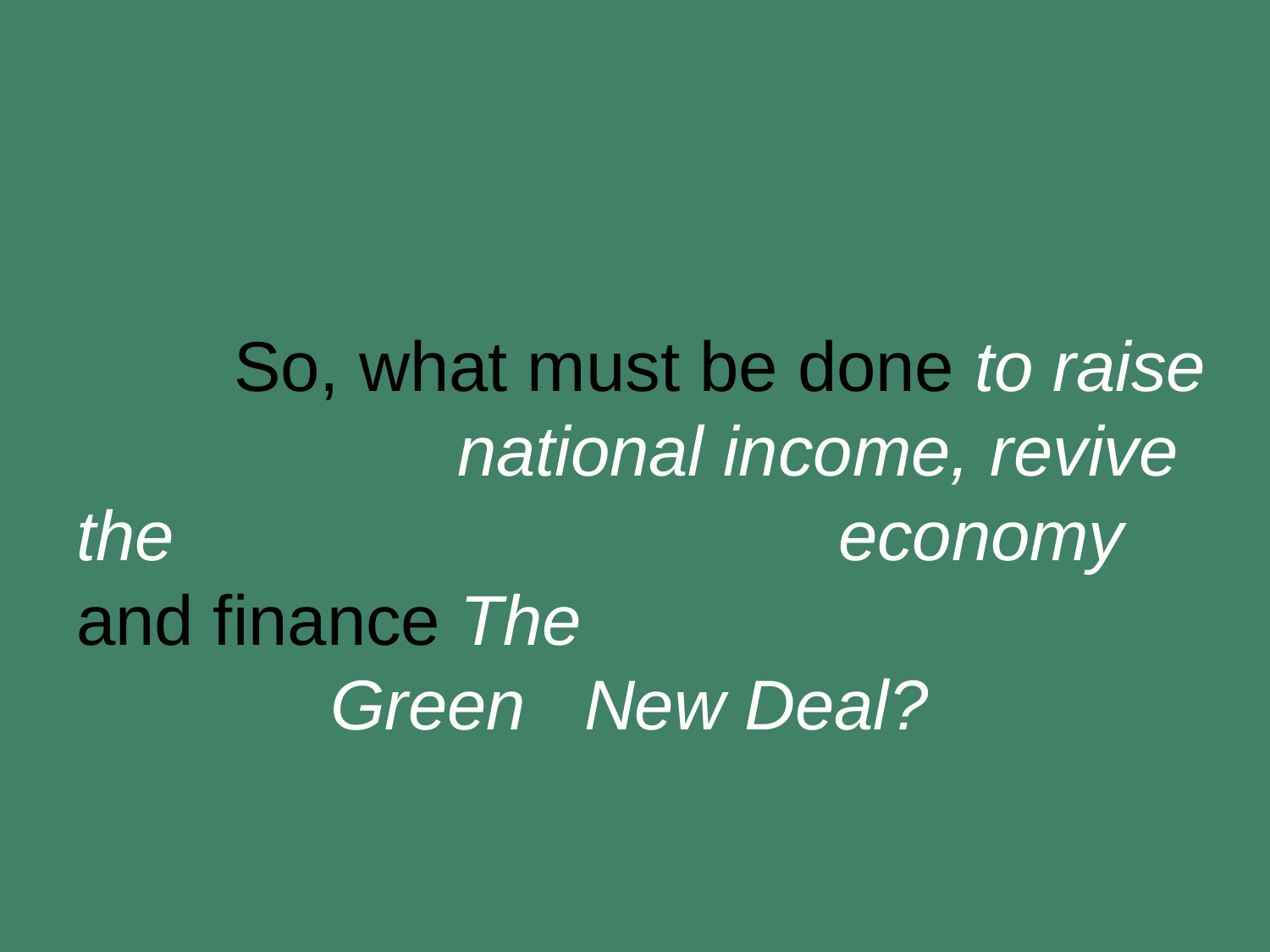

So, what must be done to raise 			national income, revive the 						economy and finance The 						Green 	New Deal?